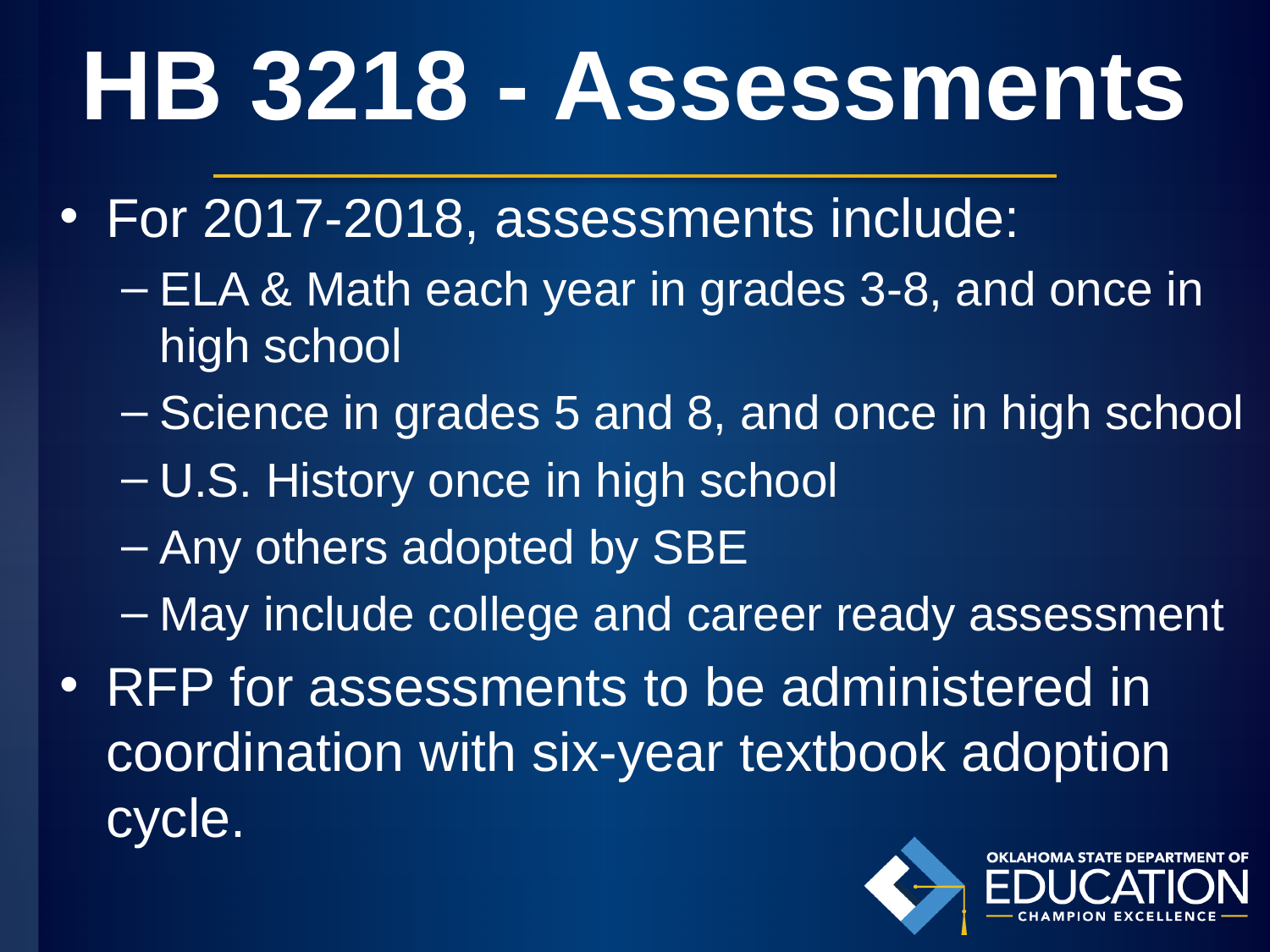

# HB 3218 - Assessments
For 2017-2018, assessments include:
ELA & Math each year in grades 3-8, and once in high school
Science in grades 5 and 8, and once in high school
U.S. History once in high school
Any others adopted by SBE
May include college and career ready assessment
RFP for assessments to be administered in coordination with six-year textbook adoption cycle.